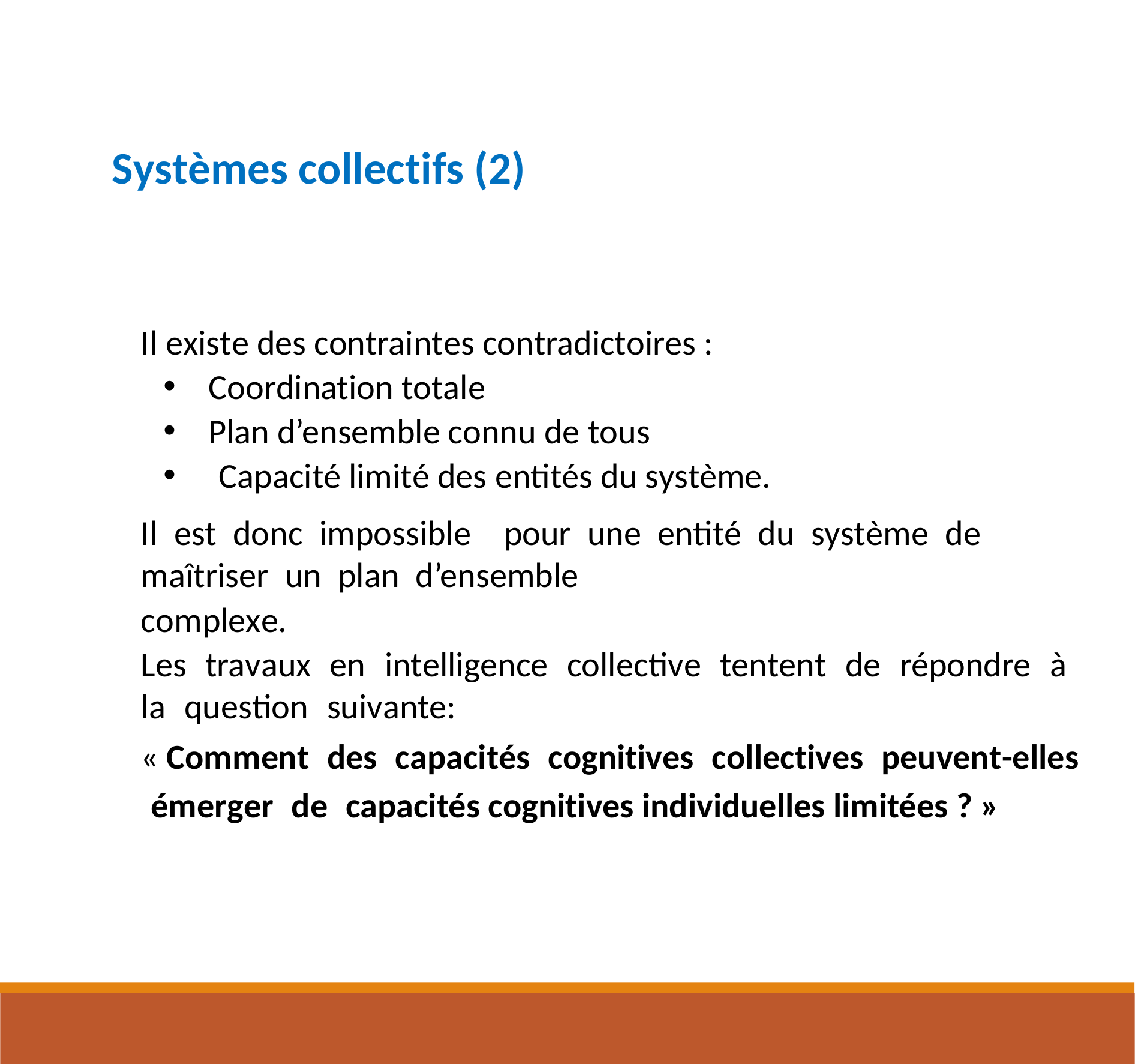

Systèmes collectifs (2)
Il existe des contraintes contradictoires :
Coordination totale
Plan d’ensemble connu de tous
 Capacité limité des entités du système.

Il  est  donc  impossible    pour  une  entité  du  système  de  maîtriser  un  plan  d’ensemble
complexe.
Les  travaux  en  intelligence  collective  tentent  de  répondre  à  la  question  suivante:
« Comment  des  capacités  cognitives  collectives  peuvent-elles  émerger  de  capacités cognitives individuelles limitées ? »